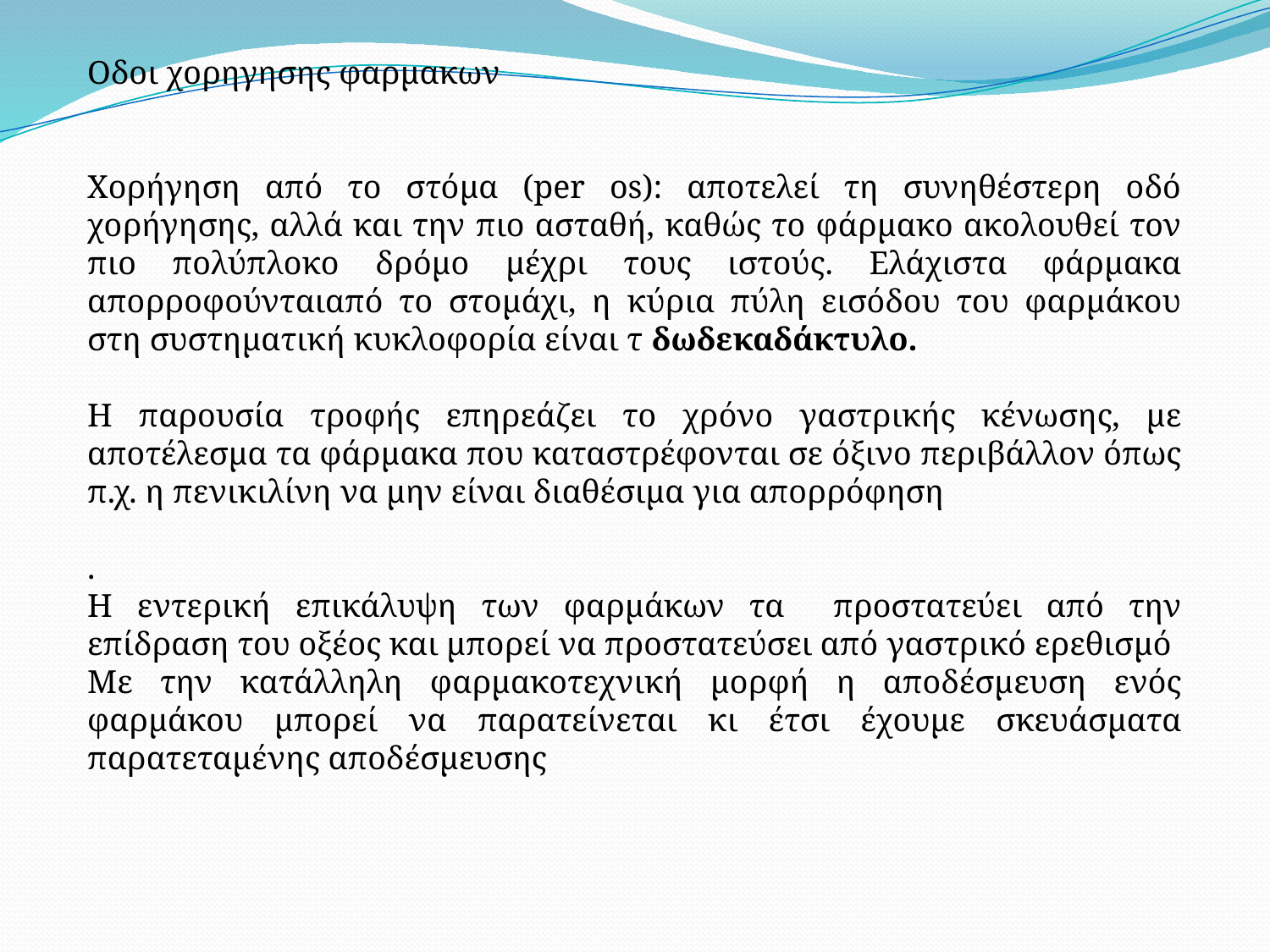

Οδοι χορηγησης φαρμακων

Χορήγηση από το στόμα (per os): αποτελεί τη συνηθέστερη οδό χορήγησης, αλλά και την πιο ασταθή, καθώς το φάρμακο ακολουθεί τον πιο πολύπλοκο δρόμο μέχρι τους ιστούς. Ελάχιστα φάρμακα απορροφούνταιαπό το στομάχι, η κύρια πύλη εισόδου του φαρμάκου στη συστηματική κυκλοφορία είναι τ δωδεκαδάκτυλο.

Η παρουσία τροφής επηρεάζει το χρόνο γαστρικής κένωσης, με αποτέλεσμα τα φάρμακα που καταστρέφονται σε όξινο περιβάλλον όπως π.χ. η πενικιλίνη να μην είναι διαθέσιμα για απορρόφηση

.
Η εντερική επικάλυψη των φαρμάκων τα  προστατεύει από την επίδραση του οξέος και μπορεί να προστατεύσει από γαστρικό ερεθισμό
Με την κατάλληλη φαρμακοτεχνική μορφή η αποδέσμευση ενός φαρμάκου μπορεί να παρατείνεται κι έτσι έχουμε σκευάσματα παρατεταμένης αποδέσμευσης